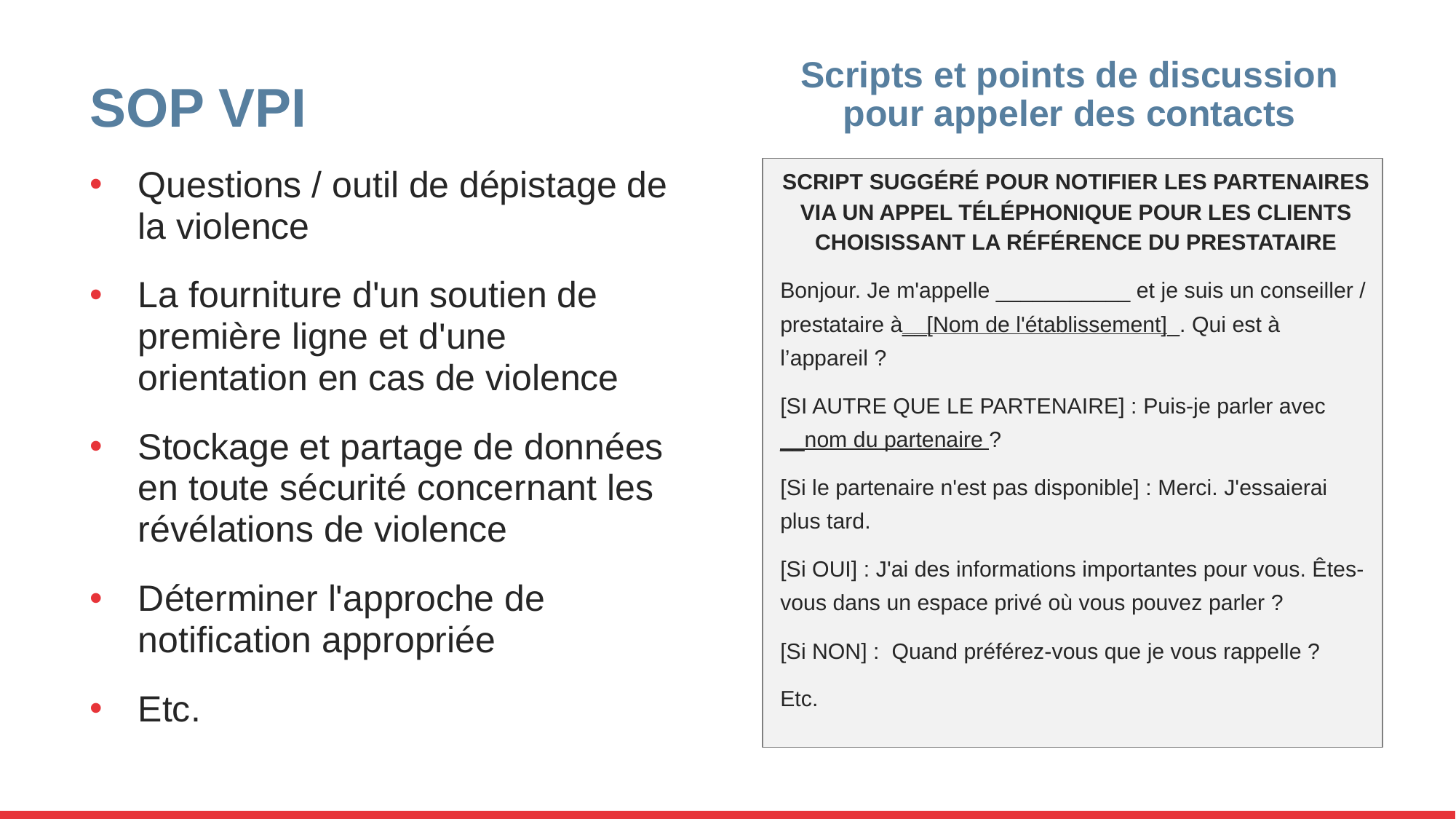

Scripts et points de discussion pour appeler des contacts
# SOP VPI
SCRIPT SUGGÉRÉ POUR NOTIFIER LES PARTENAIRES VIA UN APPEL TÉLÉPHONIQUE POUR LES CLIENTS CHOISISSANT LA RÉFÉRENCE DU PRESTATAIRE
Bonjour. Je m'appelle ___________ et je suis un conseiller / prestataire à__[Nom de l'établissement]_. Qui est à l’appareil ?
[SI AUTRE QUE LE PARTENAIRE] : Puis-je parler avec __nom du partenaire ?
[Si le partenaire n'est pas disponible] : Merci. J'essaierai plus tard.
[Si OUI] : J'ai des informations importantes pour vous. Êtes-vous dans un espace privé où vous pouvez parler ?
[Si NON] :  Quand préférez-vous que je vous rappelle ?
Etc.
Questions / outil de dépistage de la violence
La fourniture d'un soutien de première ligne et d'une orientation en cas de violence
Stockage et partage de données en toute sécurité concernant les révélations de violence
Déterminer l'approche de notification appropriée
Etc.